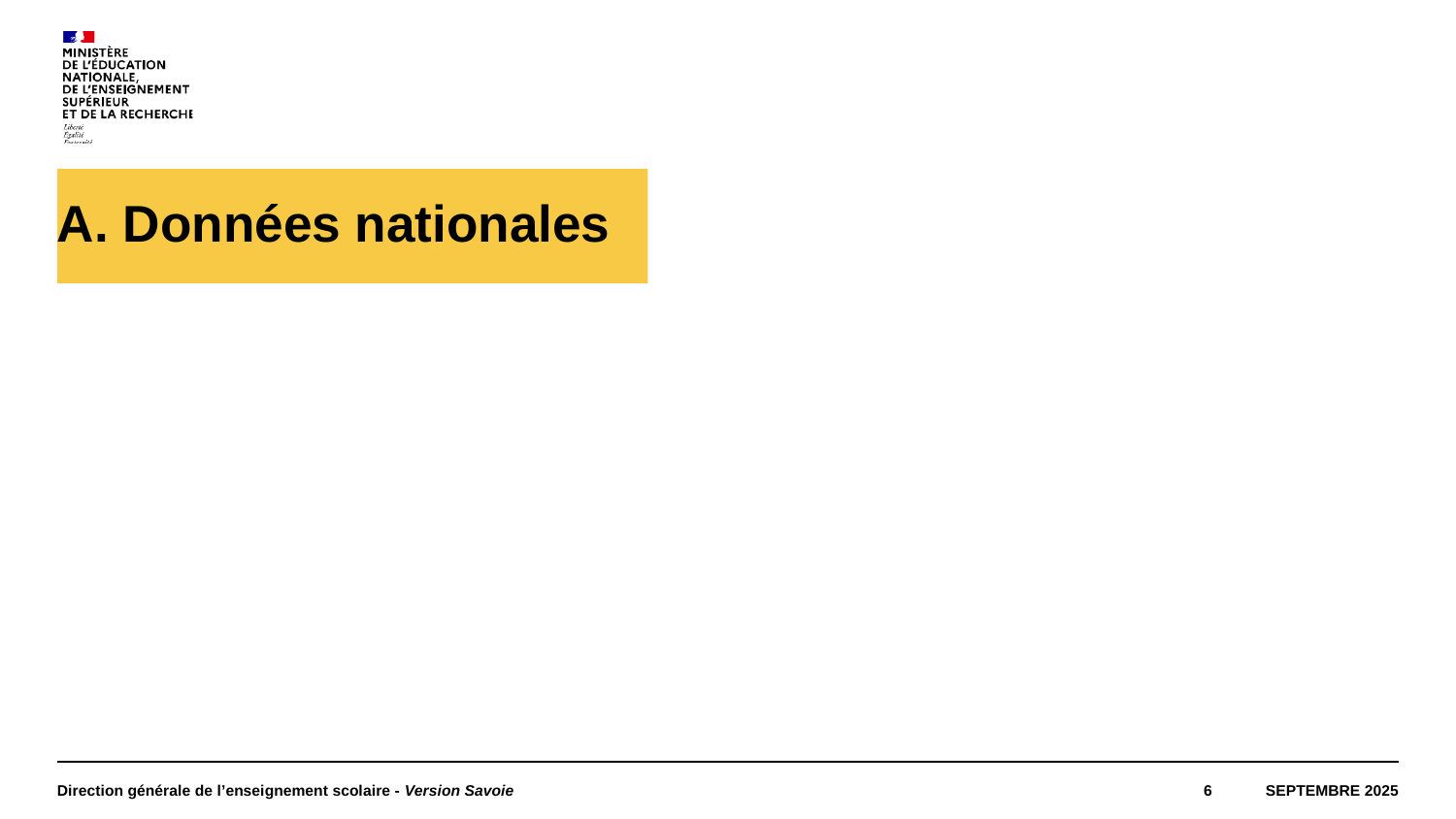

# A. Données nationales
Direction générale de l’enseignement scolaire - Version Savoie
6
Septembre 2025